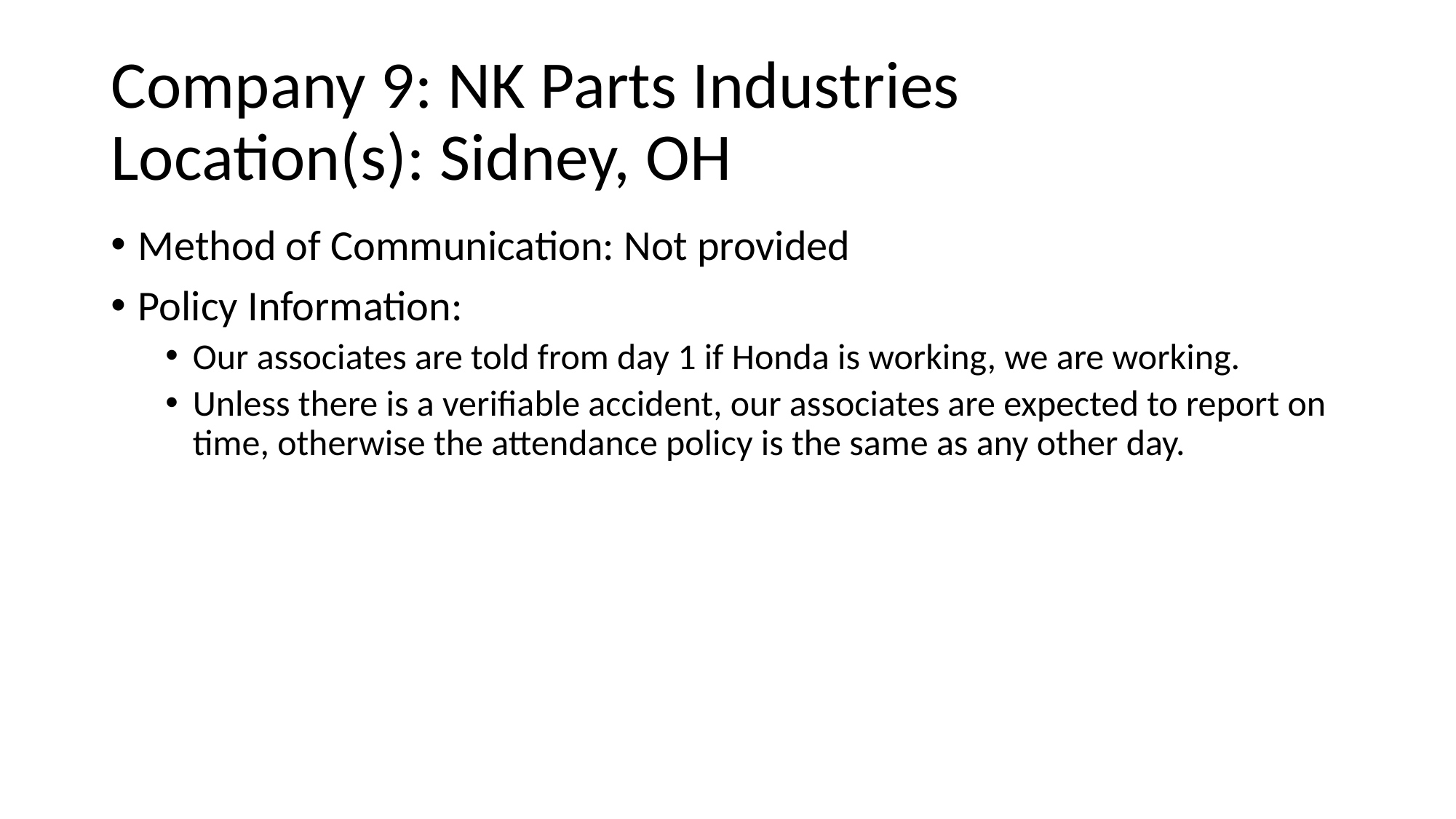

# Company 9: NK Parts Industries Location(s): Sidney, OH
Method of Communication: Not provided
Policy Information:
Our associates are told from day 1 if Honda is working, we are working.
Unless there is a verifiable accident, our associates are expected to report on time, otherwise the attendance policy is the same as any other day.